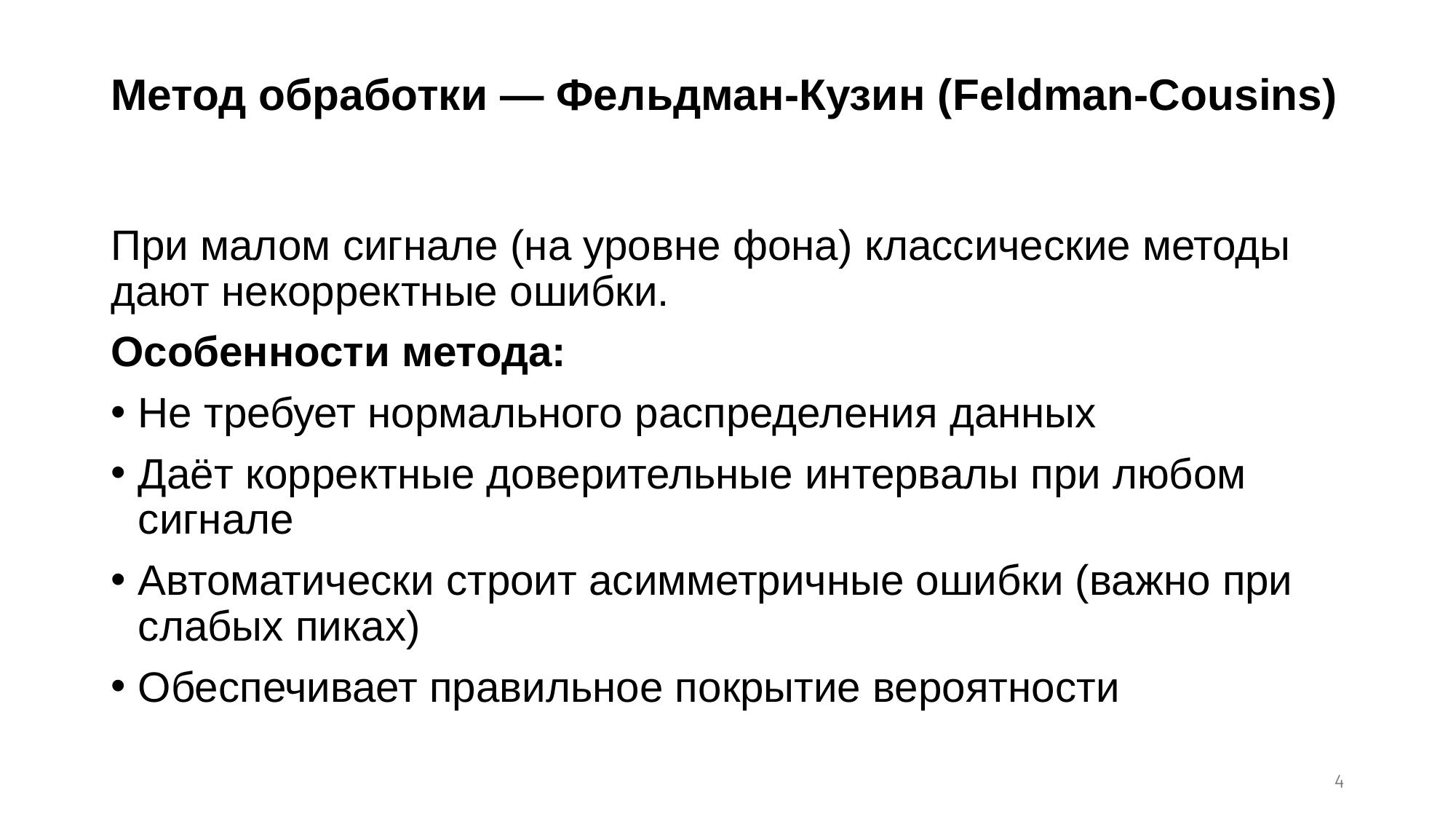

# Метод обработки — Фельдман-Кузин (Feldman-Cousins)
При малом сигнале (на уровне фона) классические методы дают некорректные ошибки.
Особенности метода:
Не требует нормального распределения данных
Даёт корректные доверительные интервалы при любом сигнале
Автоматически строит асимметричные ошибки (важно при слабых пиках)
Обеспечивает правильное покрытие вероятности
4